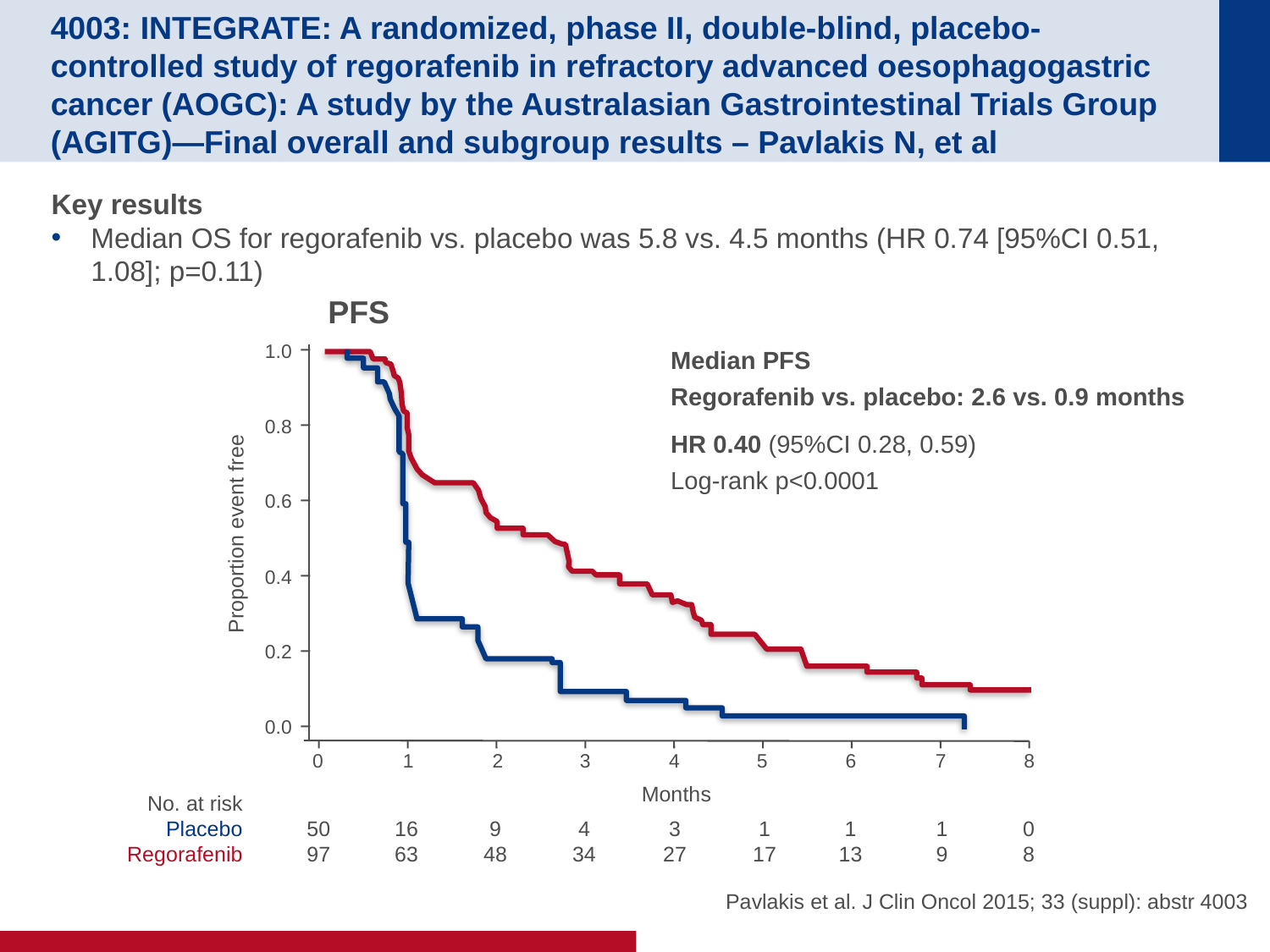

# 4003: INTEGRATE: A randomized, phase II, double-blind, placebo-controlled study of regorafenib in refractory advanced oesophagogastric cancer (AOGC): A study by the Australasian Gastrointestinal Trials Group (AGITG)—Final overall and subgroup results – Pavlakis N, et al
Key results
Median OS for regorafenib vs. placebo was 5.8 vs. 4.5 months (HR 0.74 [95%CI 0.51, 1.08]; p=0.11)

PFS
Median PFS
Regorafenib vs. placebo: 2.6 vs. 0.9 months
HR 0.40 (95%CI 0.28, 0.59)
Log-rank p<0.0001
1.0

0.8

0.6

Proportion event free
0.4

0.2

0.0

0
8
1
2
3
4
5
6
7
Months
No. at risk
Placebo
Regorafenib
50
97
16
63
9
48
4
34
3
27
1
17
1
13
1
9
0
8
Pavlakis et al. J Clin Oncol 2015; 33 (suppl): abstr 4003